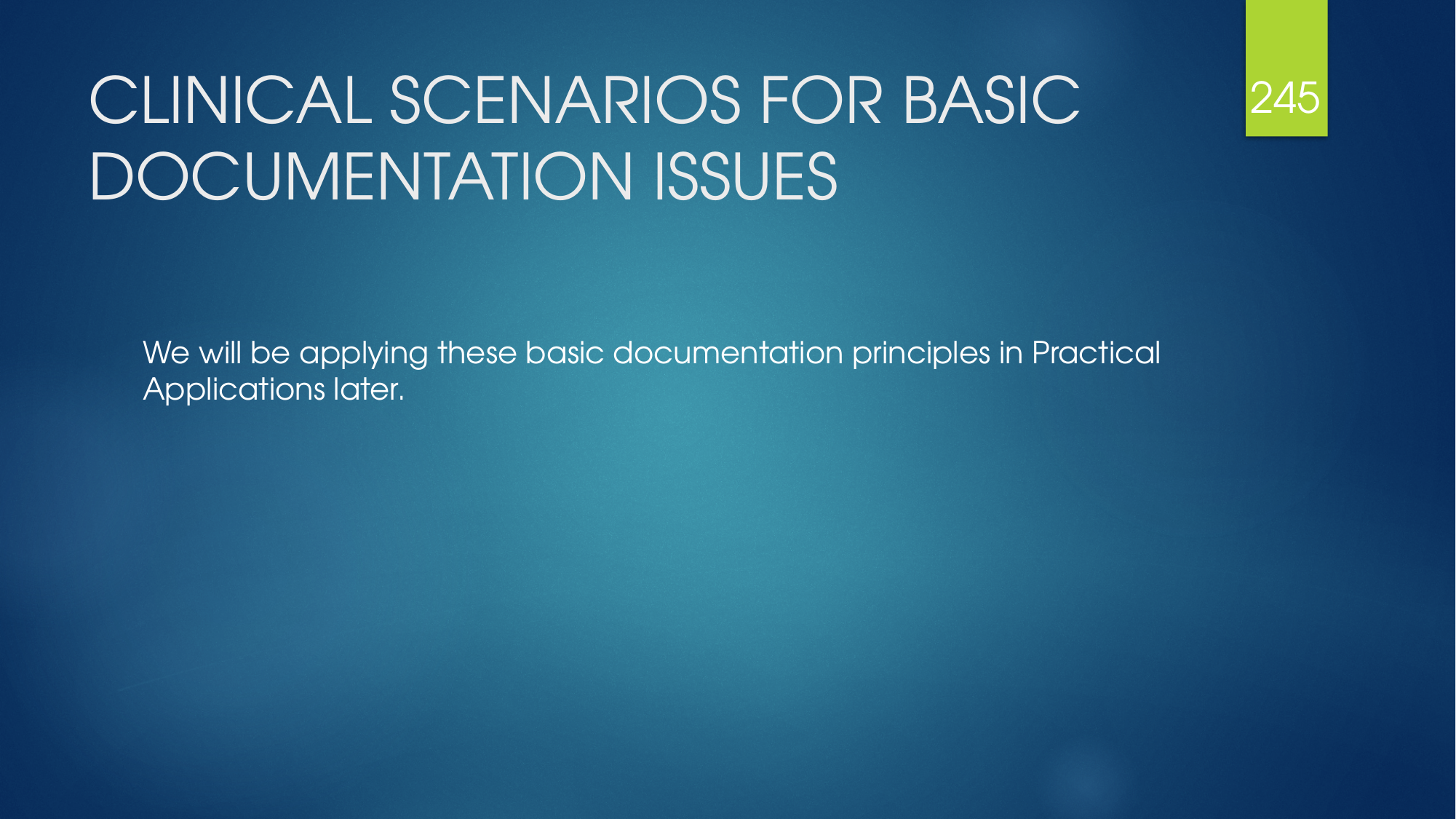

245
# CLINICAL SCENARIOS FOR BASIC DOCUMENTATION ISSUES
We will be applying these basic documentation principles in Practical Applications later.